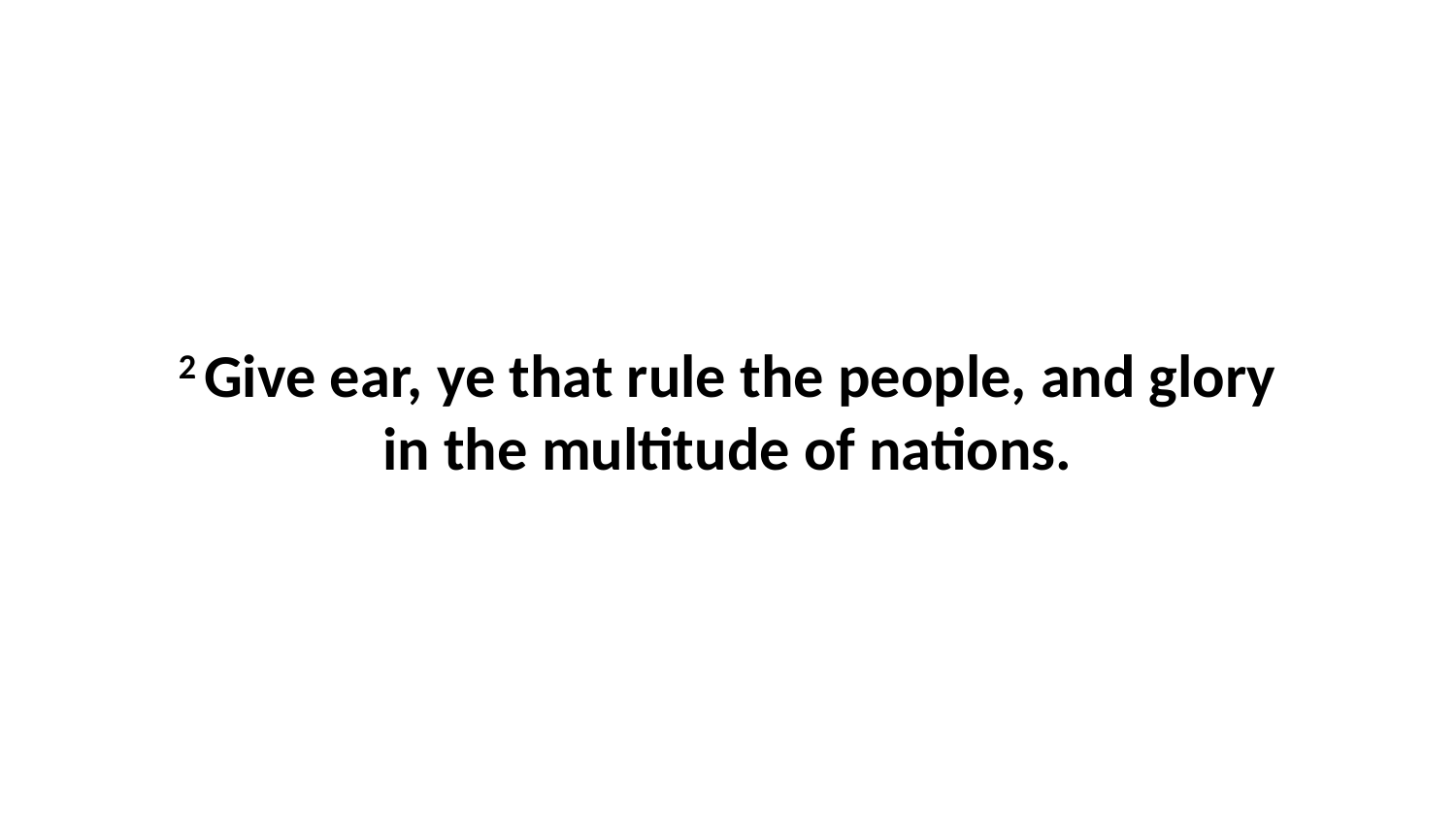

2 Give ear, ye that rule the people, and glory in the multitude of nations.